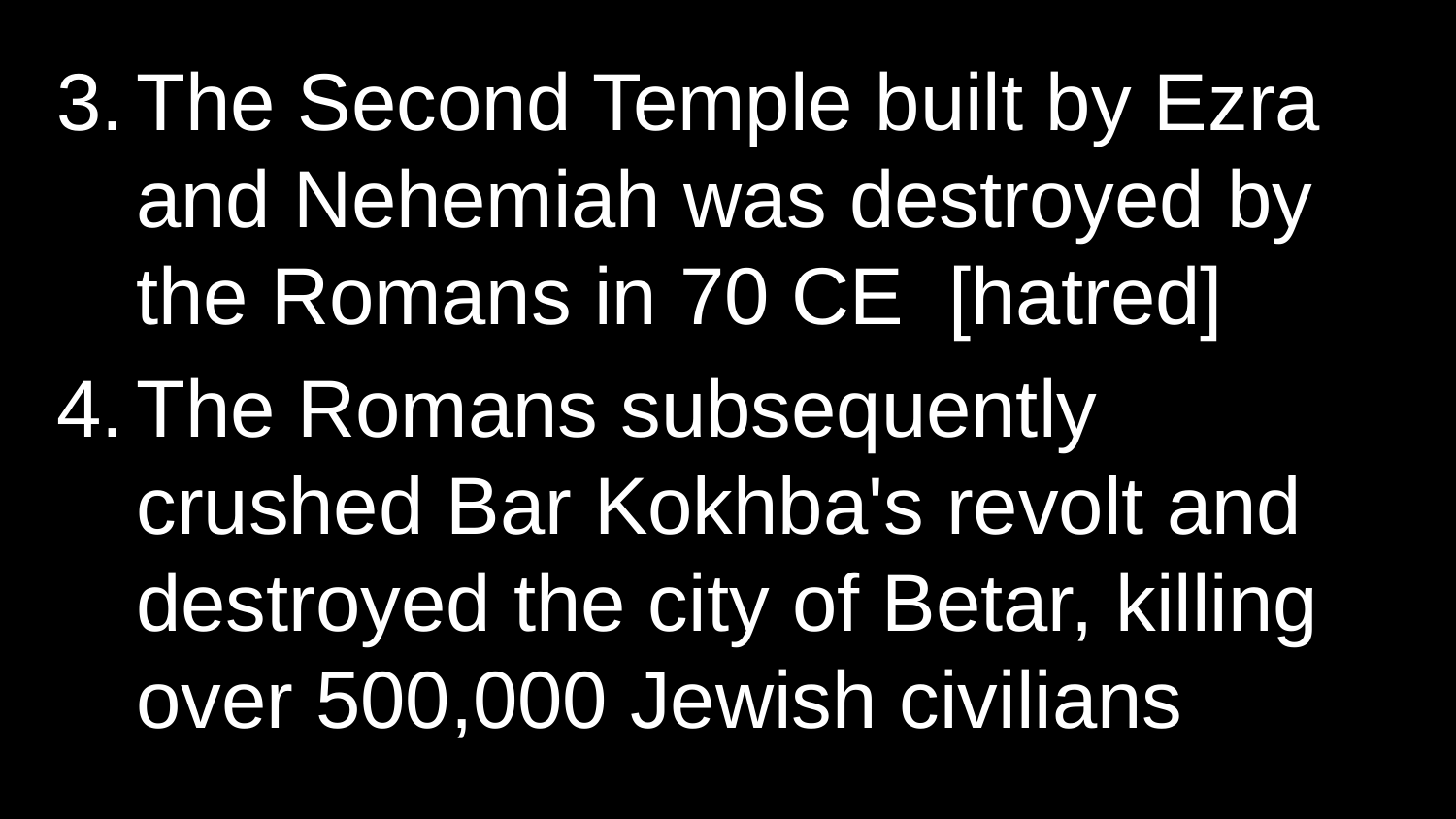

The Second Temple built by Ezra and Nehemiah was destroyed by the Romans in 70 CE  [hatred]
The Romans subsequently crushed Bar Kokhba's revolt and destroyed the city of Betar, killing over 500,000 Jewish civilians